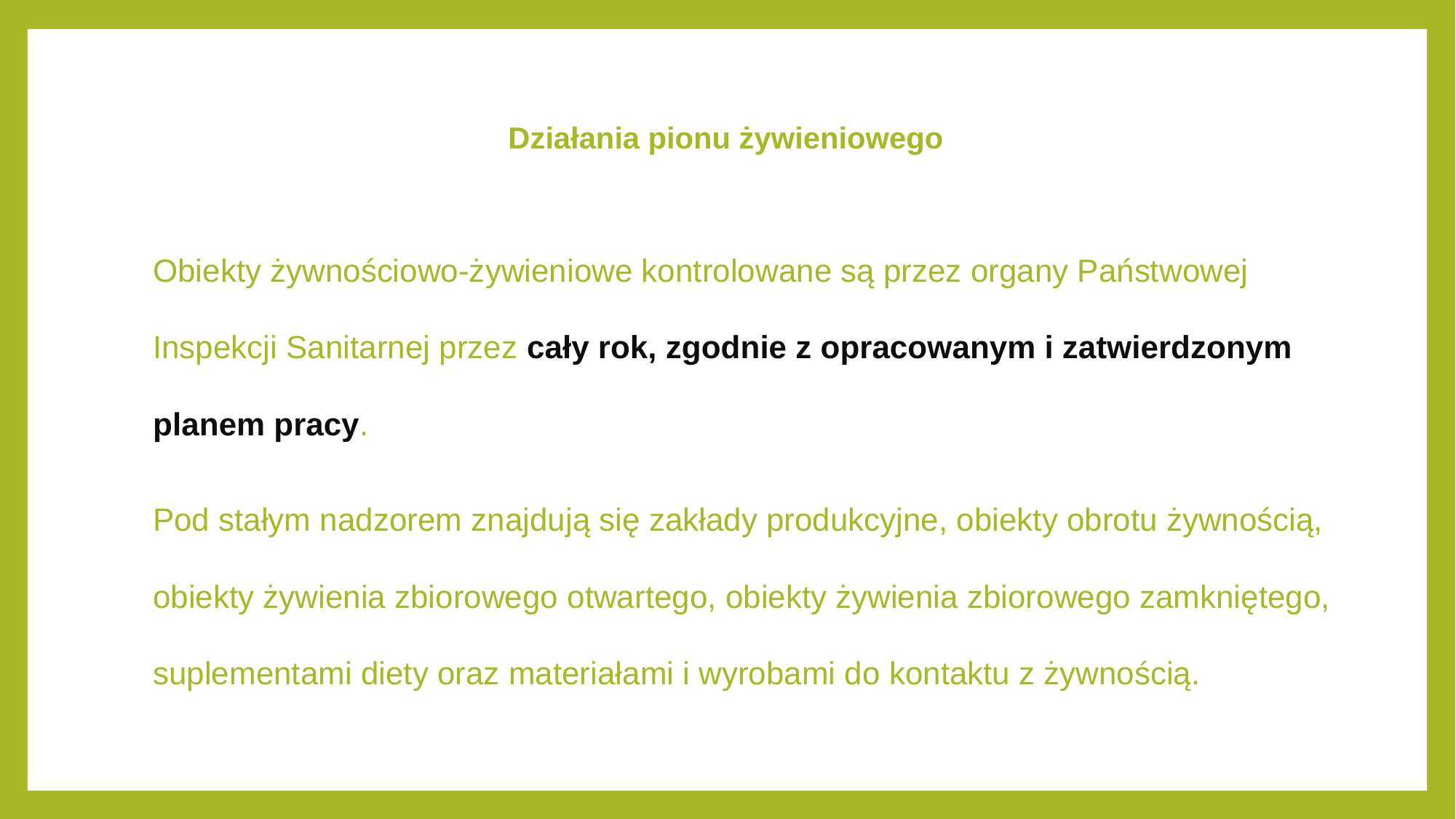

# Działania pionu żywieniowego
	Obiekty żywnościowo-żywieniowe kontrolowane są przez organy Państwowej Inspekcji Sanitarnej przez cały rok, zgodnie z opracowanym i zatwierdzonym planem pracy.
	Pod stałym nadzorem znajdują się zakłady produkcyjne, obiekty obrotu żywnością, obiekty żywienia zbiorowego otwartego, obiekty żywienia zbiorowego zamkniętego, suplementami diety oraz materiałami i wyrobami do kontaktu z żywnością.